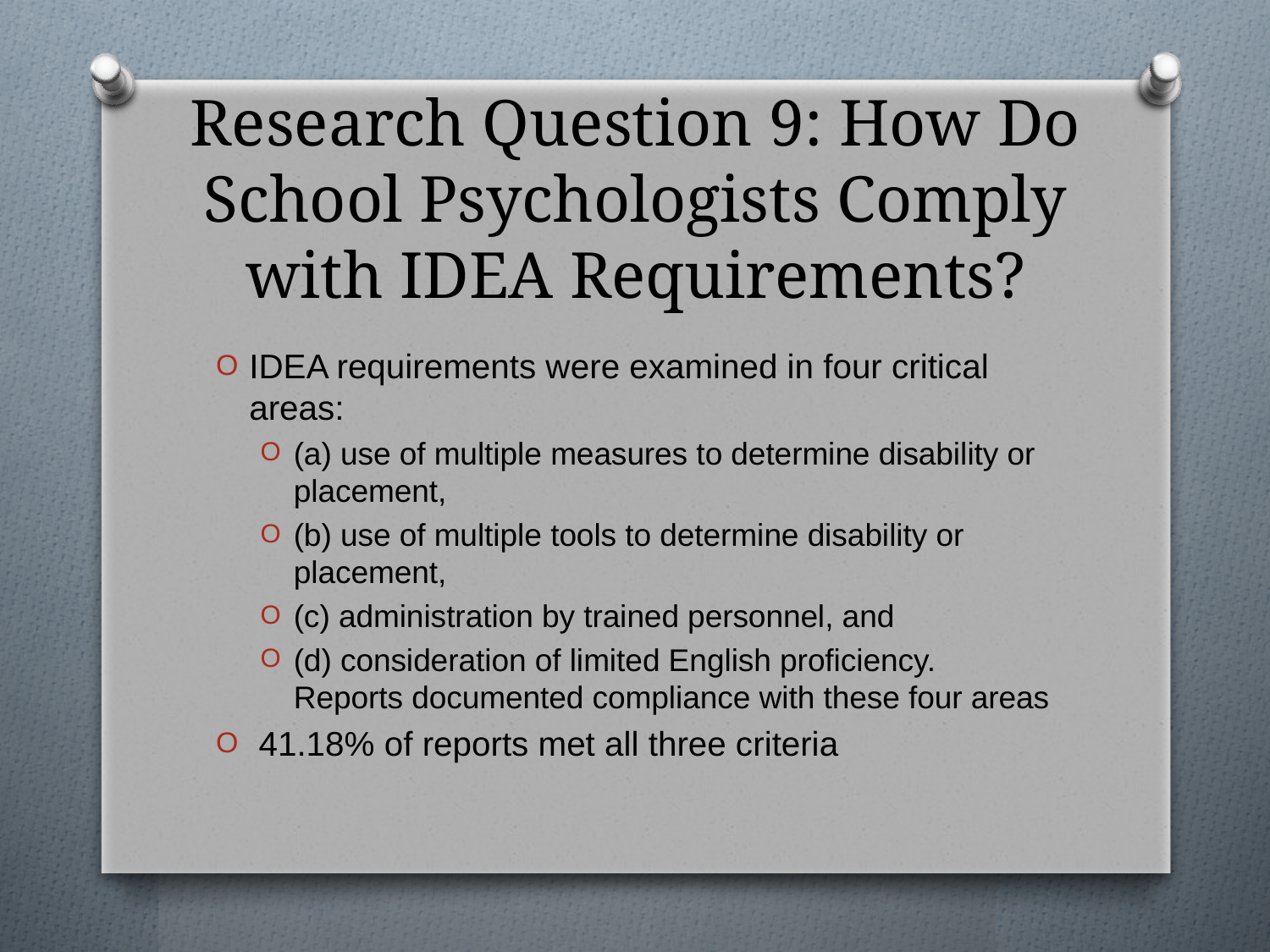

# Research Question 9: How Do School Psychologists Comply with IDEA Requirements?
IDEA requirements were examined in four critical areas:
(a) use of multiple measures to determine disability or placement,
(b) use of multiple tools to determine disability or placement,
(c) administration by trained personnel, and
(d) consideration of limited English proficiency. Reports documented compliance with these four areas
 41.18% of reports met all three criteria